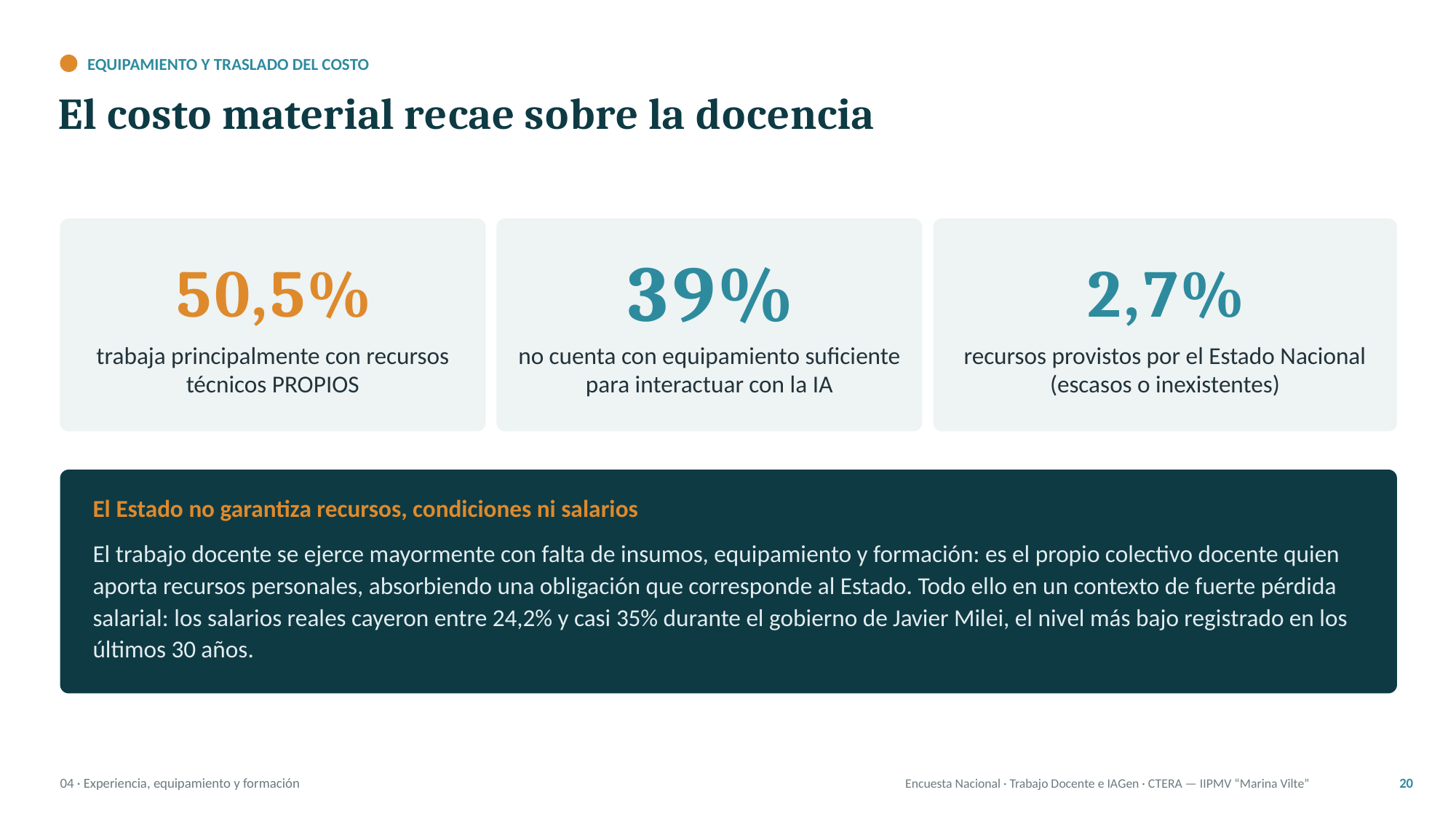

EQUIPAMIENTO Y TRASLADO DEL COSTO

El costo material recae sobre la docencia

50,5%
39%
2,7%
trabaja principalmente con recursos técnicos PROPIOS
no cuenta con equipamiento suficiente para interactuar con la IA
recursos provistos por el Estado Nacional (escasos o inexistentes)

El Estado no garantiza recursos, condiciones ni salarios
El trabajo docente se ejerce mayormente con falta de insumos, equipamiento y formación: es el propio colectivo docente quien aporta recursos personales, absorbiendo una obligación que corresponde al Estado. Todo ello en un contexto de fuerte pérdida salarial: los salarios reales cayeron entre 24,2% y casi 35% durante el gobierno de Javier Milei, el nivel más bajo registrado en los últimos 30 años.
04 · Experiencia, equipamiento y formación
Encuesta Nacional · Trabajo Docente e IAGen · CTERA — IIPMV “Marina Vilte”
20